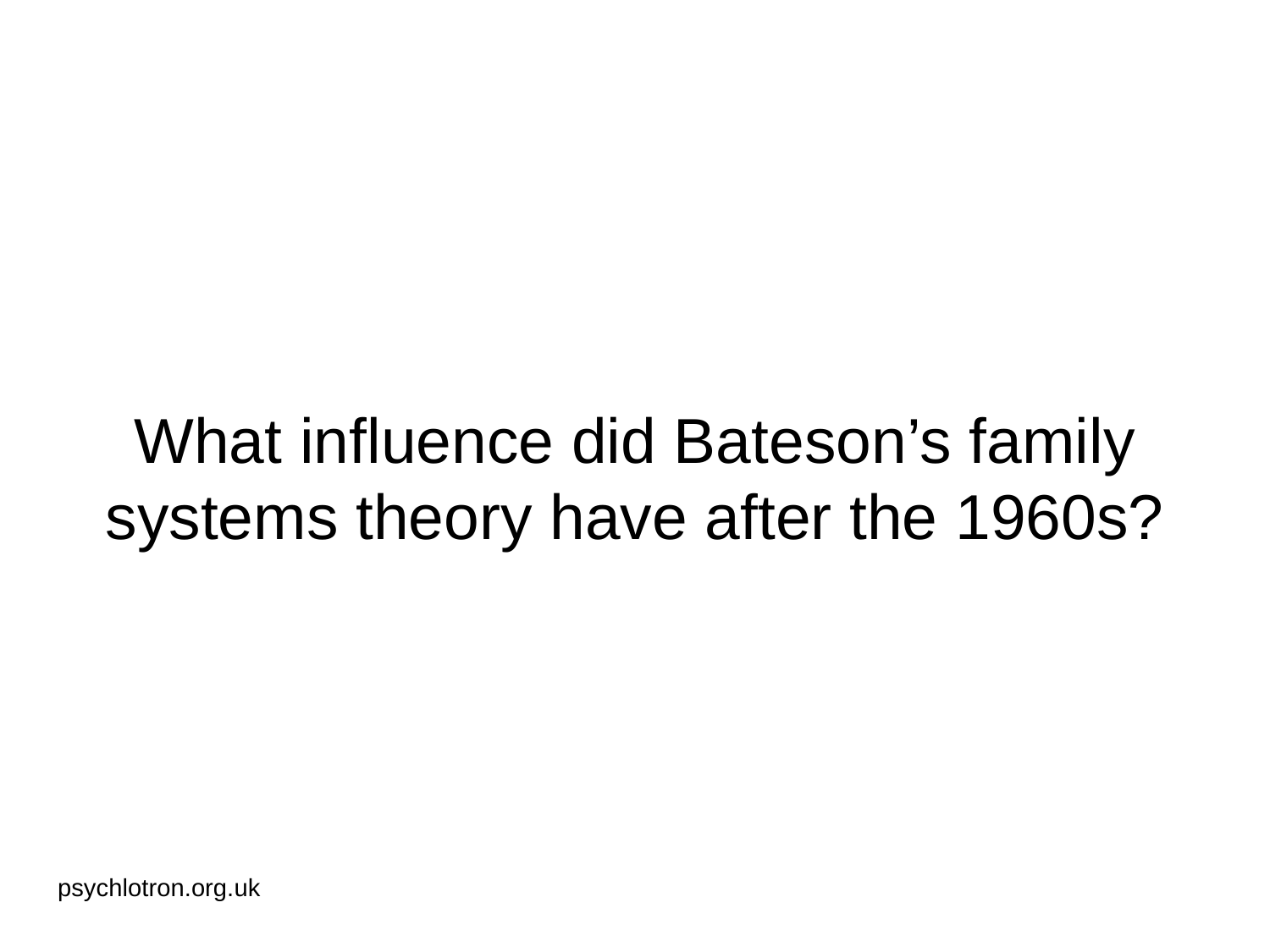

# What influence did Bateson’s family systems theory have after the 1960s?